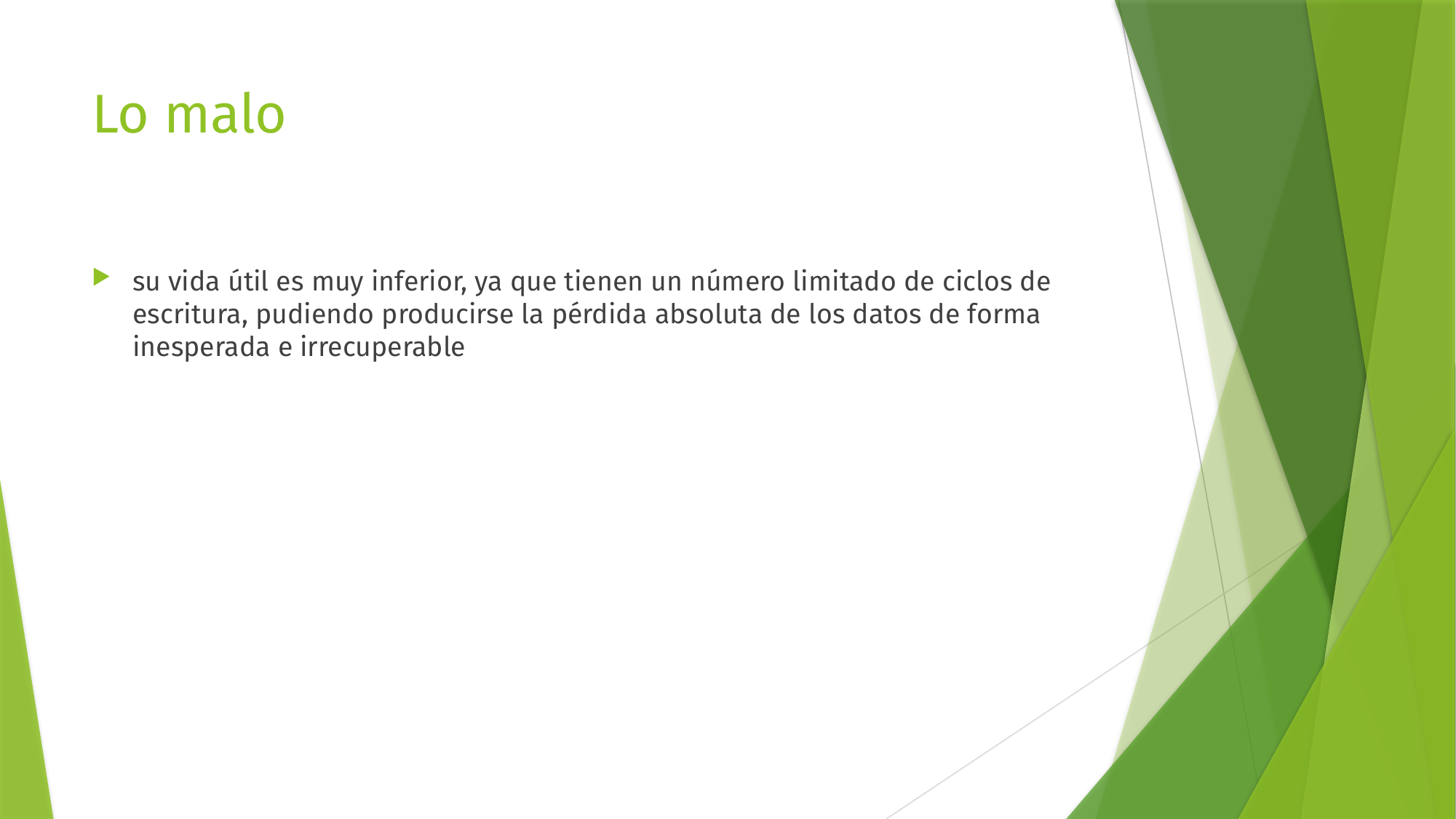

# Lo malo
su vida útil es muy inferior, ya que tienen un número limitado de ciclos de escritura, pudiendo producirse la pérdida absoluta de los datos de forma inesperada e irrecuperable